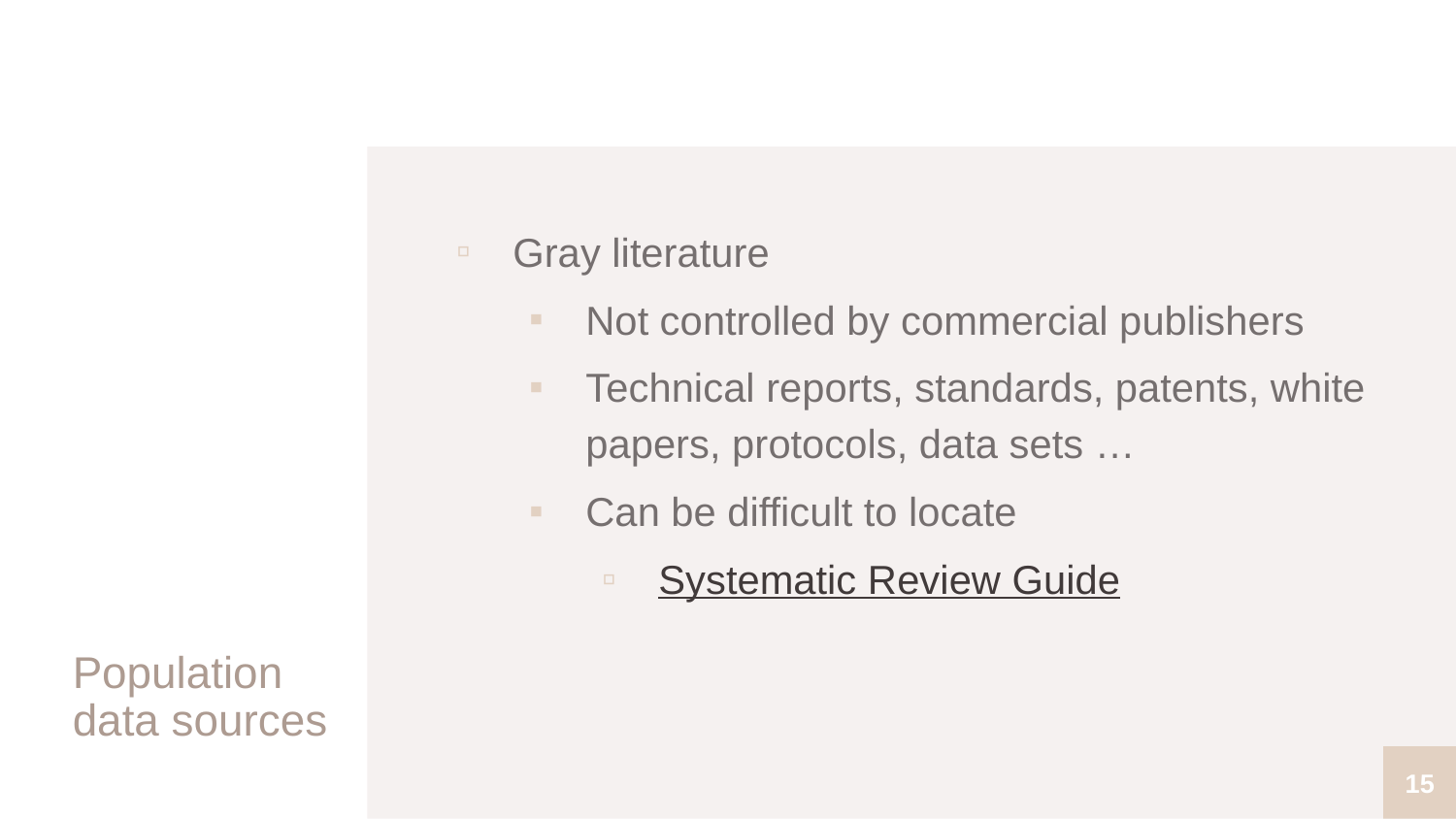

# Population data sources
Gray literature
Not controlled by commercial publishers
Technical reports, standards, patents, white papers, protocols, data sets …
Can be difficult to locate
Systematic Review Guide
15